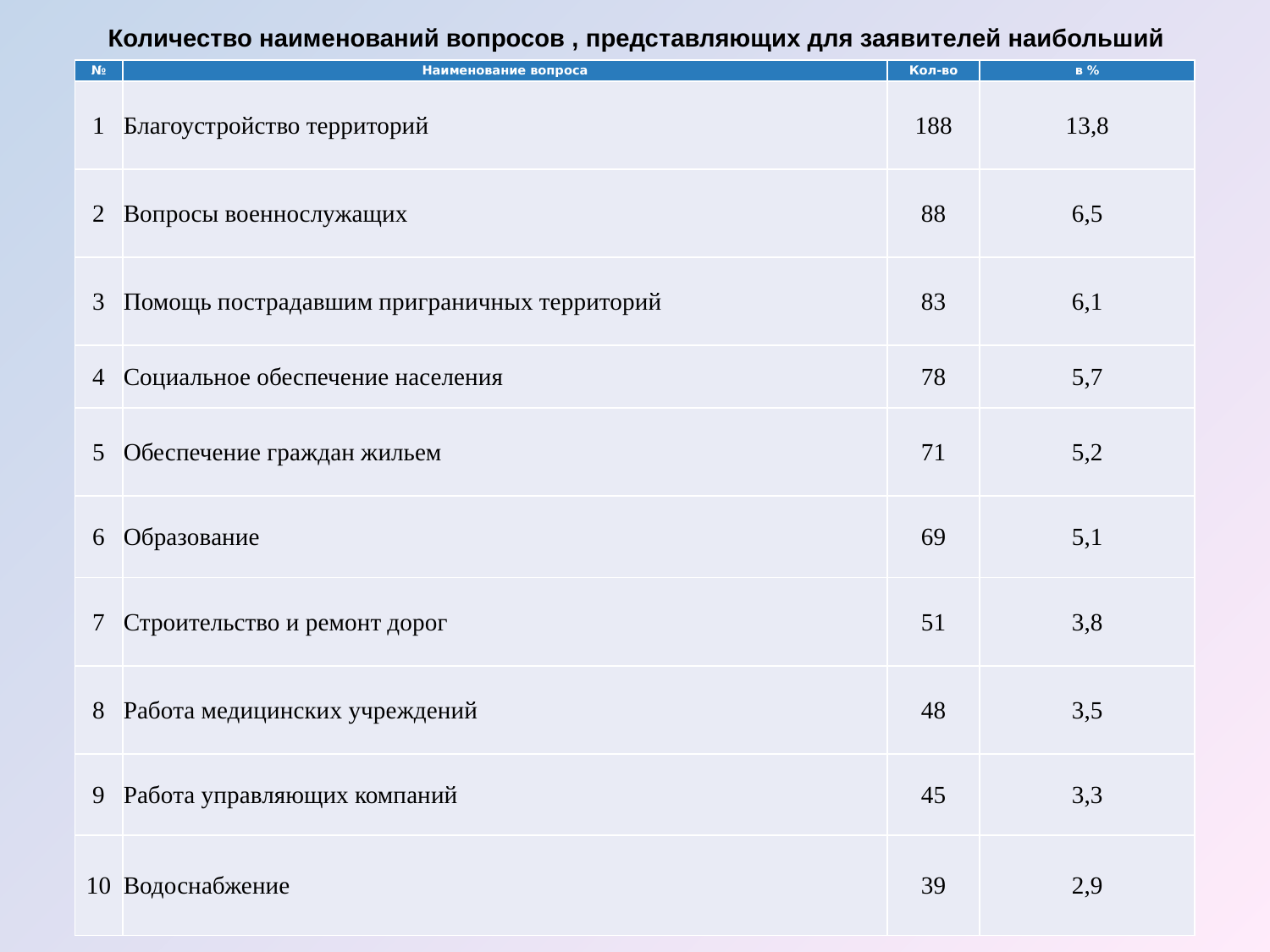

# Количество наименований вопросов , представляющих для заявителей наибольший интерес
| № | Наименование вопроса | Кол-во | в % |
| --- | --- | --- | --- |
| 1 | Благоустройство территорий | 188 | 13,8 |
| 2 | Вопросы военнослужащих | 88 | 6,5 |
| 3 | Помощь пострадавшим приграничных территорий | 83 | 6,1 |
| 4 | Социальное обеспечение населения | 78 | 5,7 |
| 5 | Обеспечение граждан жильем | 71 | 5,2 |
| 6 | Образование | 69 | 5,1 |
| 7 | Строительство и ремонт дорог | 51 | 3,8 |
| 8 | Работа медицинских учреждений | 48 | 3,5 |
| 9 | Работа управляющих компаний | 45 | 3,3 |
| 10 | Водоснабжение | 39 | 2,9 |